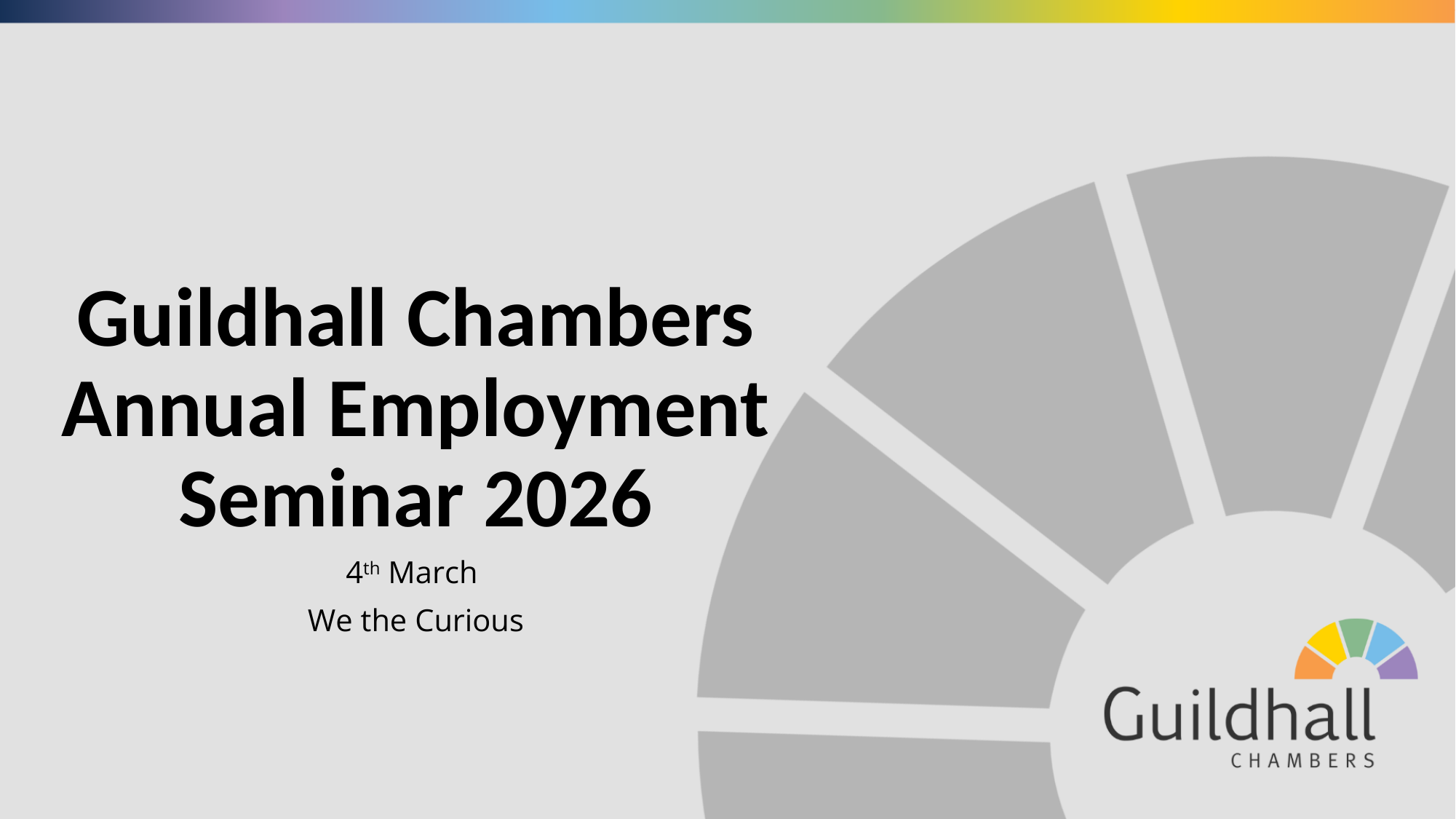

# Guildhall Chambers Annual Employment Seminar 2026
4th March
We the Curious